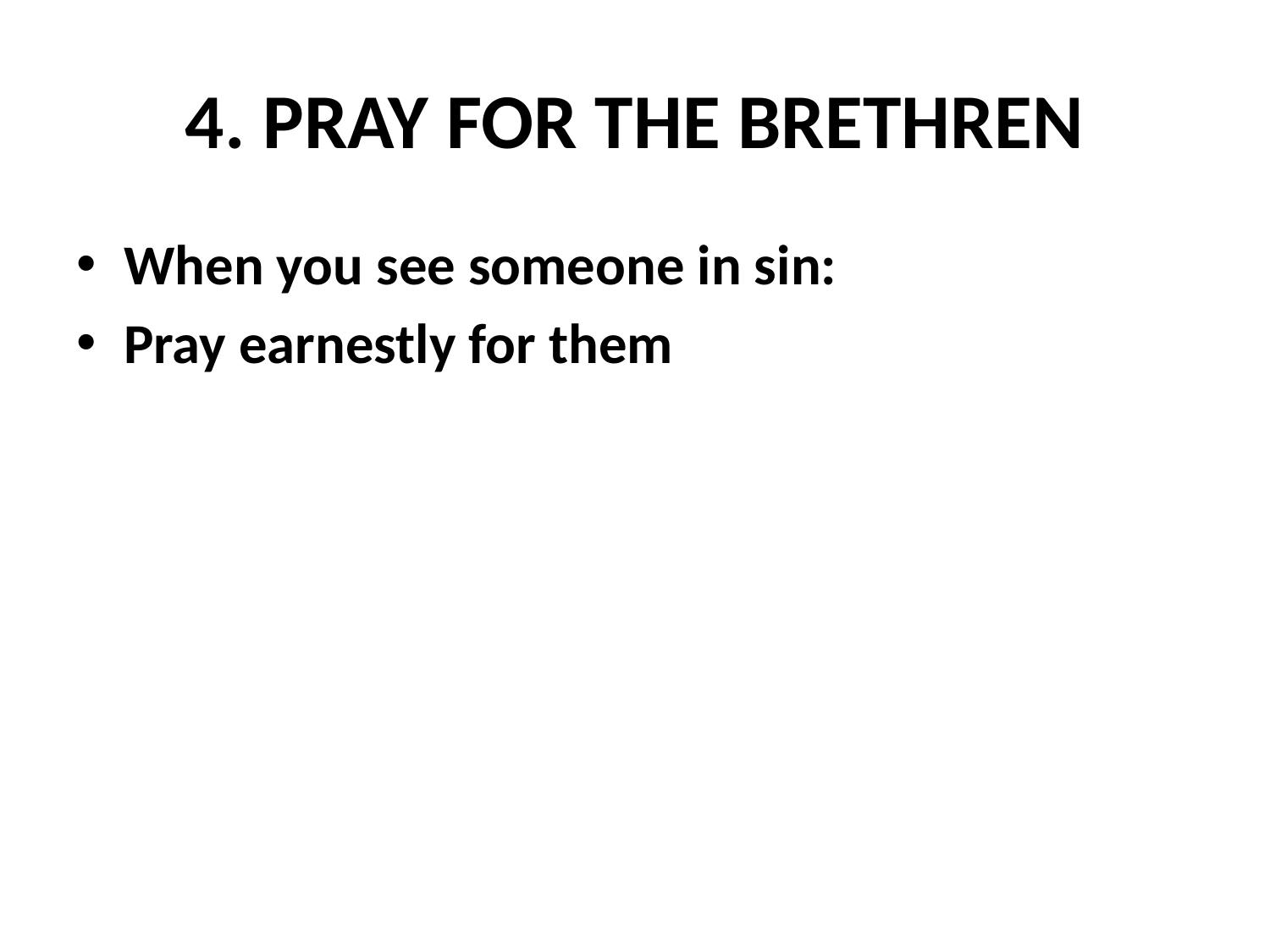

# 4. PRAY FOR THE BRETHREN
When you see someone in sin:
Pray earnestly for them